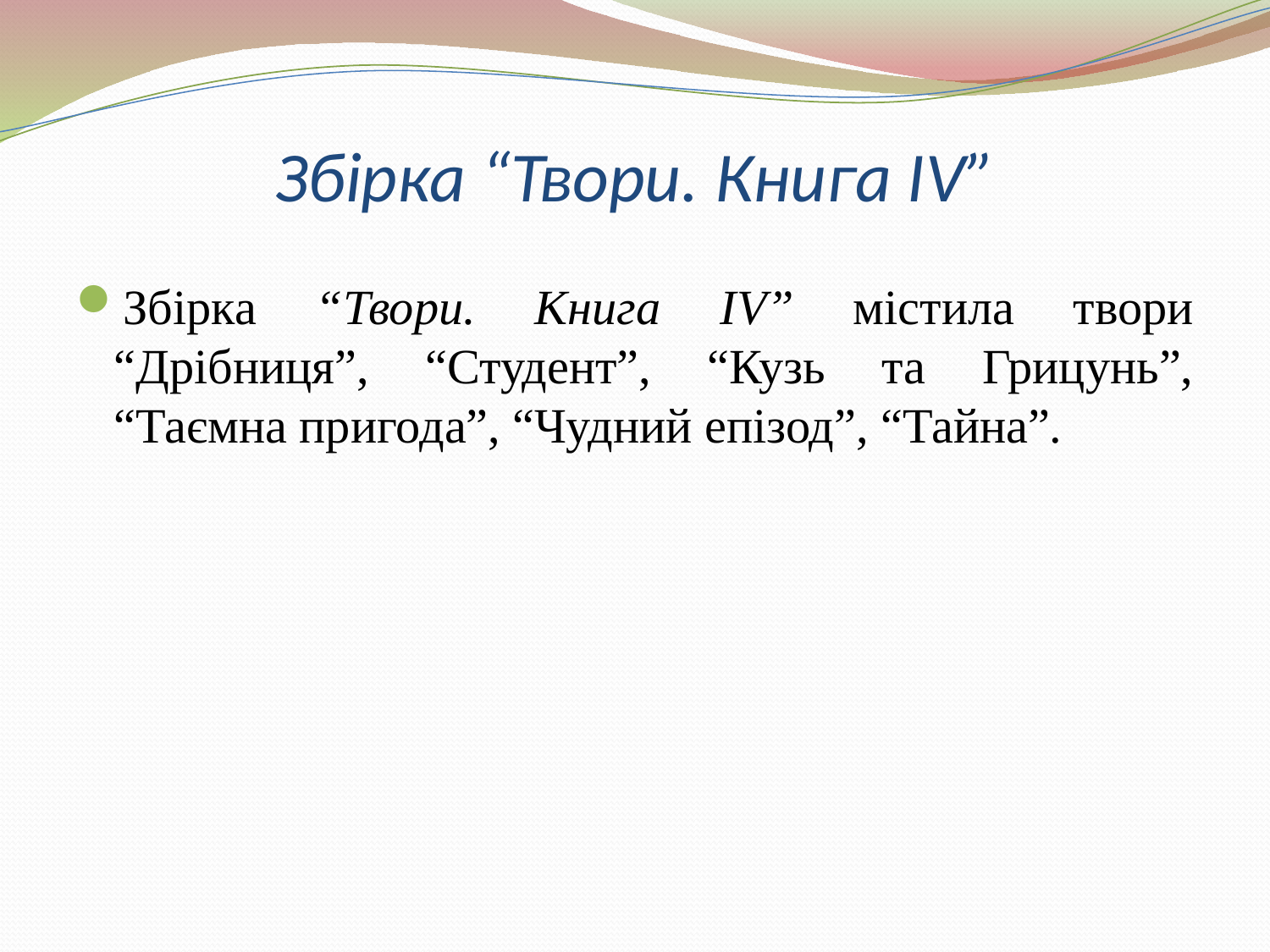

# Збірка “Твори. Книга ІV”
Збірка “Твори. Книга ІV” містила твори “Дрібниця”, “Студент”, “Кузь та Грицунь”, “Таємна пригода”, “Чудний епізод”, “Тайна”.